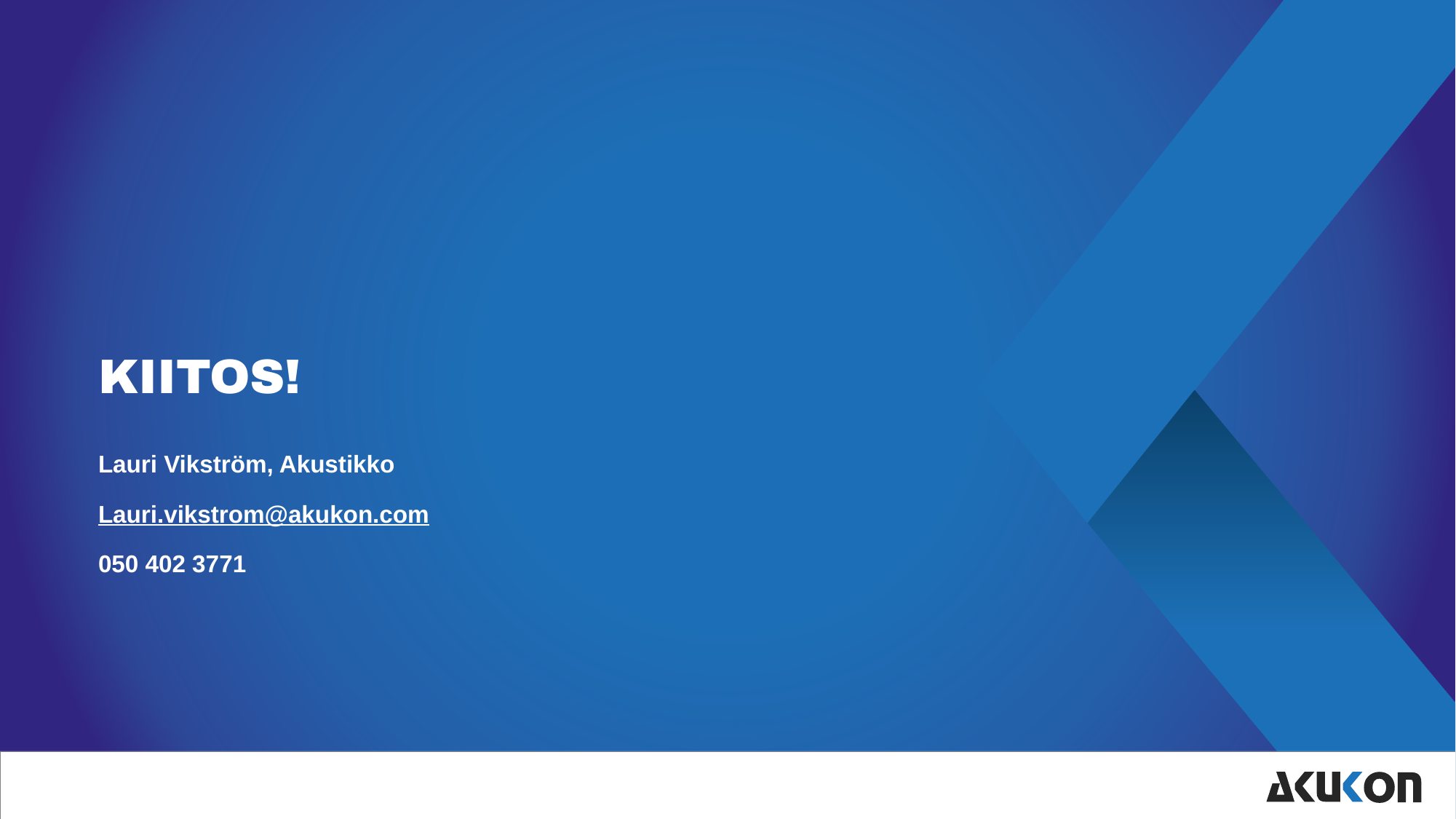

# kiitos!
Lauri Vikström, Akustikko
Lauri.vikstrom@akukon.com
050 402 3771